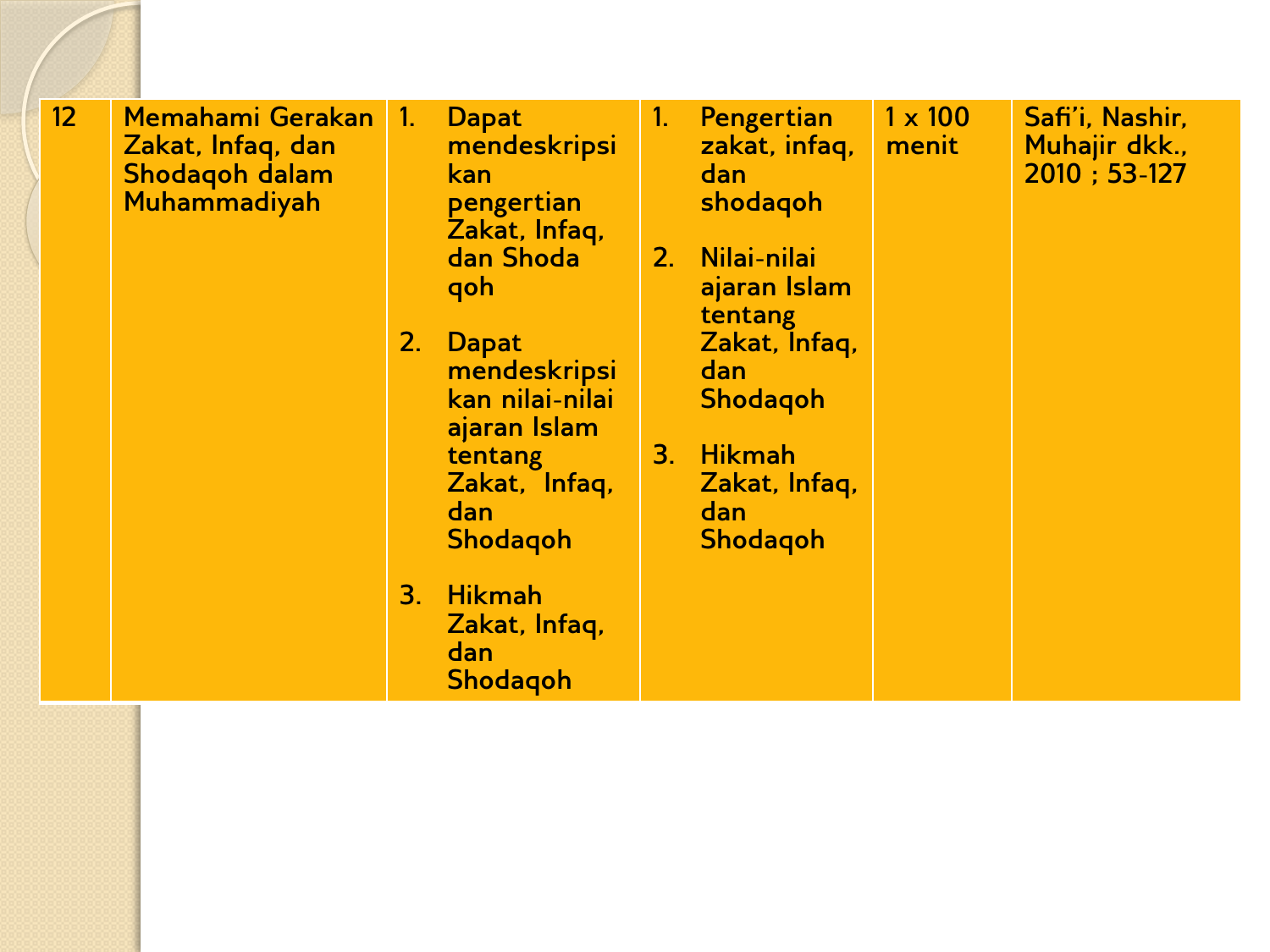

| 12 | Memahami Gerakan Zakat, Infaq, dan Shodaqoh dalam Muhammadiyah | Dapat mendeskripsikan pengertian Zakat, Infaq, dan Shoda qoh Dapat mendeskripsikan nilai-nilai ajaran Islam tentang Zakat, Infaq, dan Shodaqoh Hikmah Zakat, Infaq, dan Shodaqoh | Pengertian zakat, infaq, dan shodaqoh Nilai-nilai ajaran Islam tentang Zakat, Infaq, dan Shodaqoh Hikmah Zakat, Infaq, dan Shodaqoh | 1 x 100 menit | Safi’i, Nashir, Muhajir dkk., 2010 ; 53-127 |
| --- | --- | --- | --- | --- | --- |